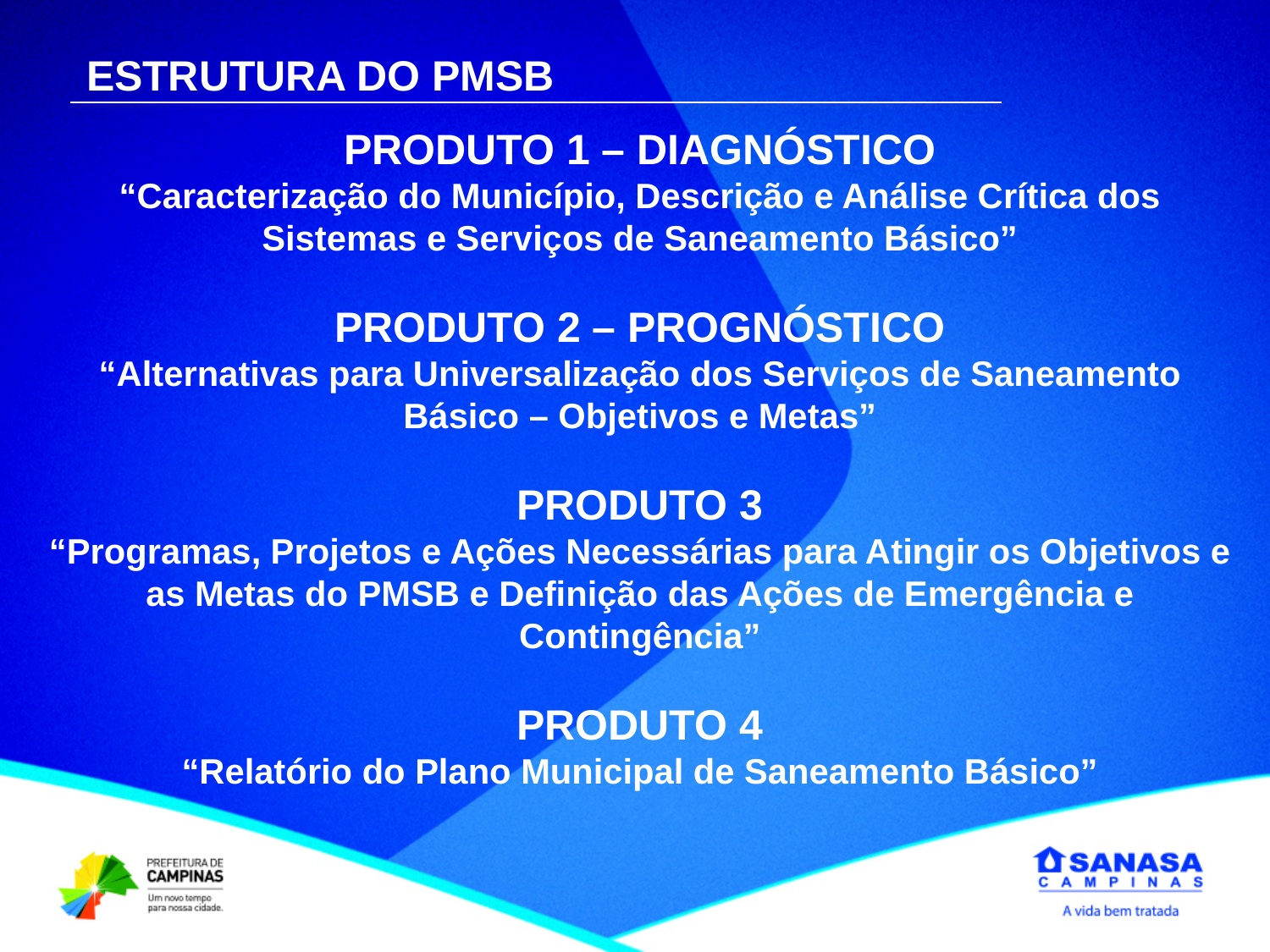

ESTRUTURA DO PMSB
PRODUTO 1 – DIAGNÓSTICO
“Caracterização do Município, Descrição e Análise Crítica dos Sistemas e Serviços de Saneamento Básico”

PRODUTO 2 – PROGNÓSTICO
“Alternativas para Universalização dos Serviços de Saneamento Básico – Objetivos e Metas”

PRODUTO 3
“Programas, Projetos e Ações Necessárias para Atingir os Objetivos e as Metas do PMSB e Definição das Ações de Emergência e Contingência”

PRODUTO 4
“Relatório do Plano Municipal de Saneamento Básico”